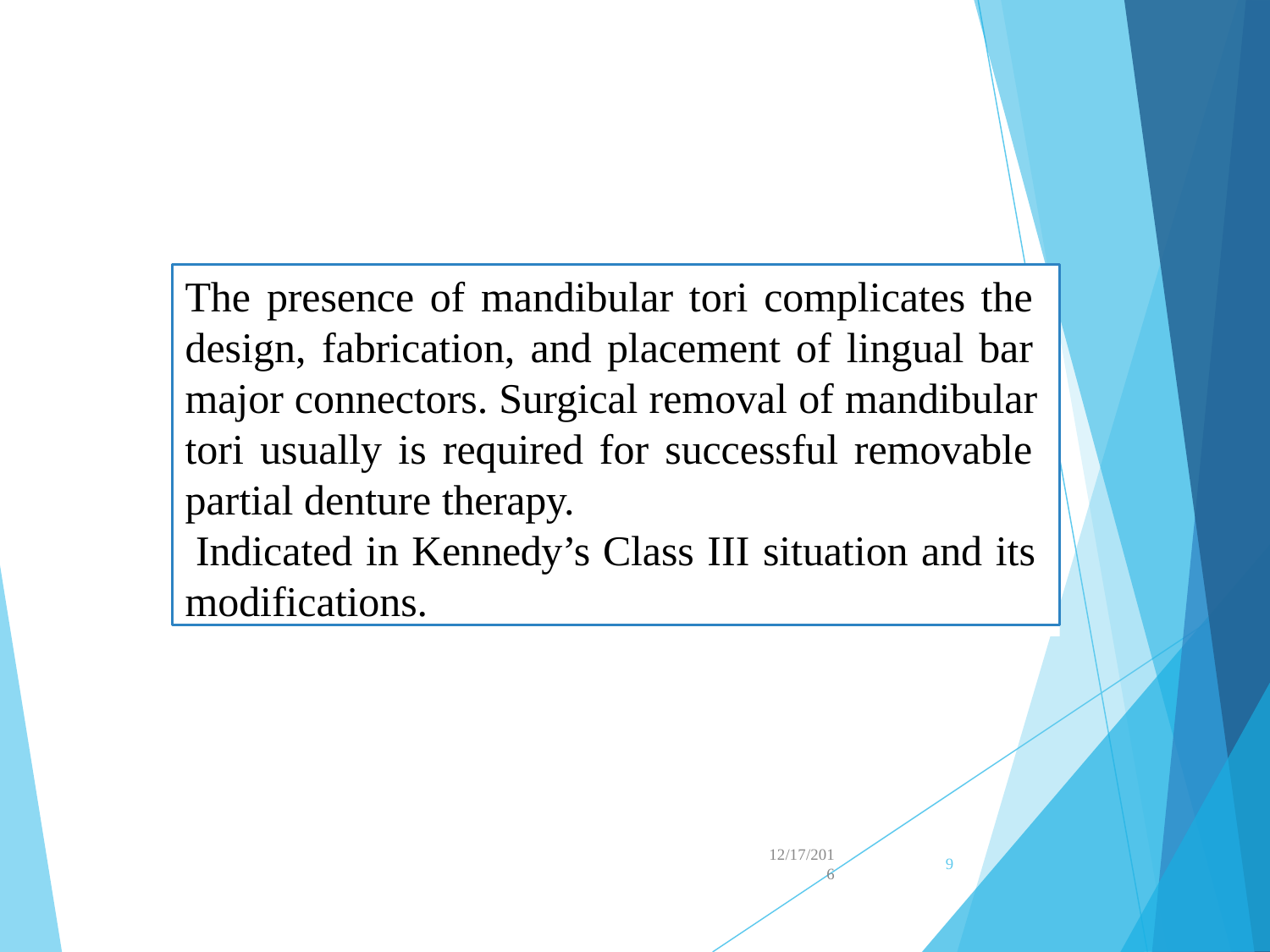

The presence of mandibular tori complicates the  design, fabrication, and placement of lingual bar  major connectors. Surgical removal of mandibular  tori usually is required for successful removable  partial denture therapy.
Indicated in Kennedy’s Class III situation and its  modifications.
12/17/201
6
9